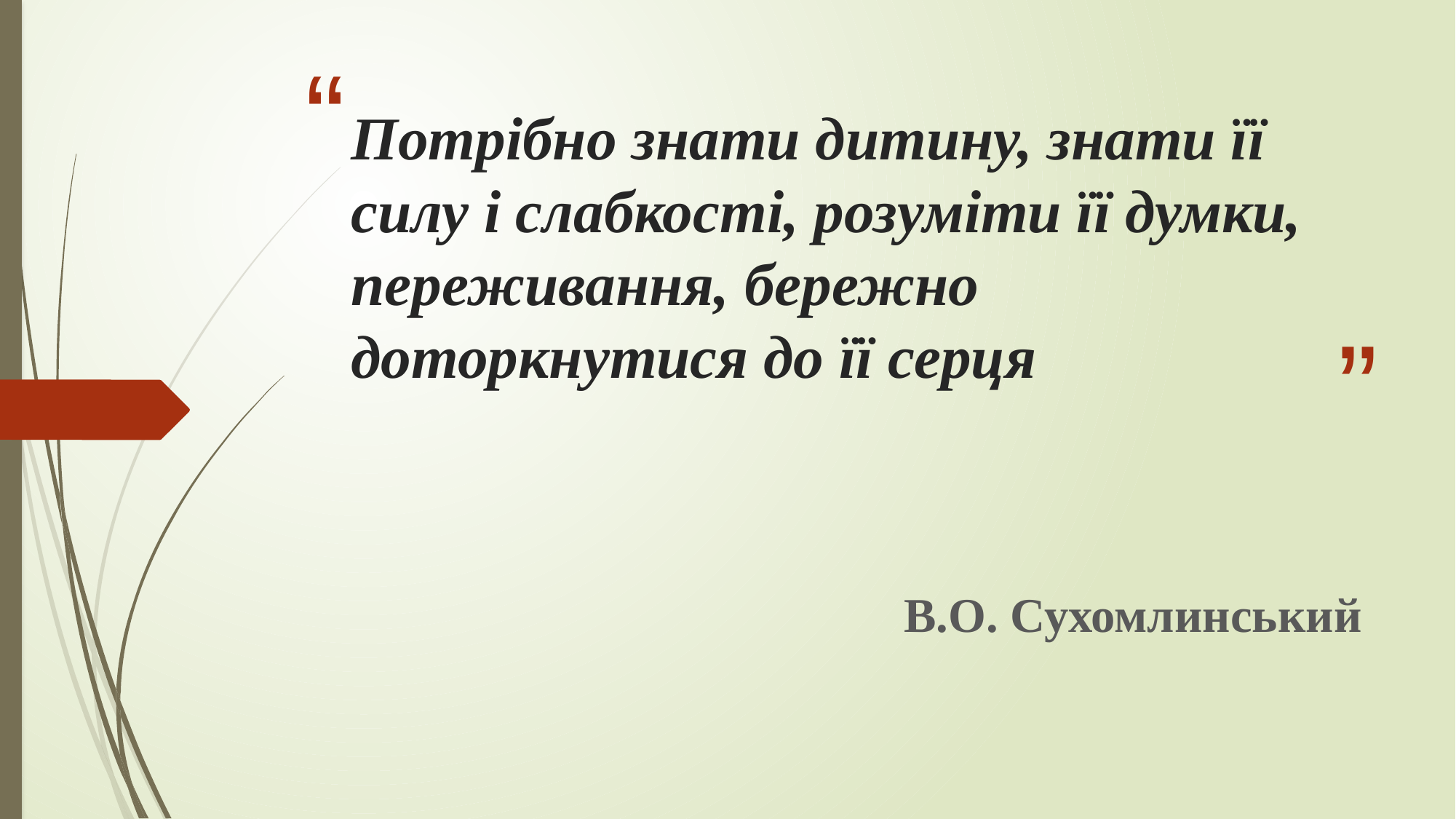

# Потрібно знати дитину, знати її силу і слабкості, розуміти її думки, переживання, бережно доторкнутися до її серця
В.О. Сухомлинський